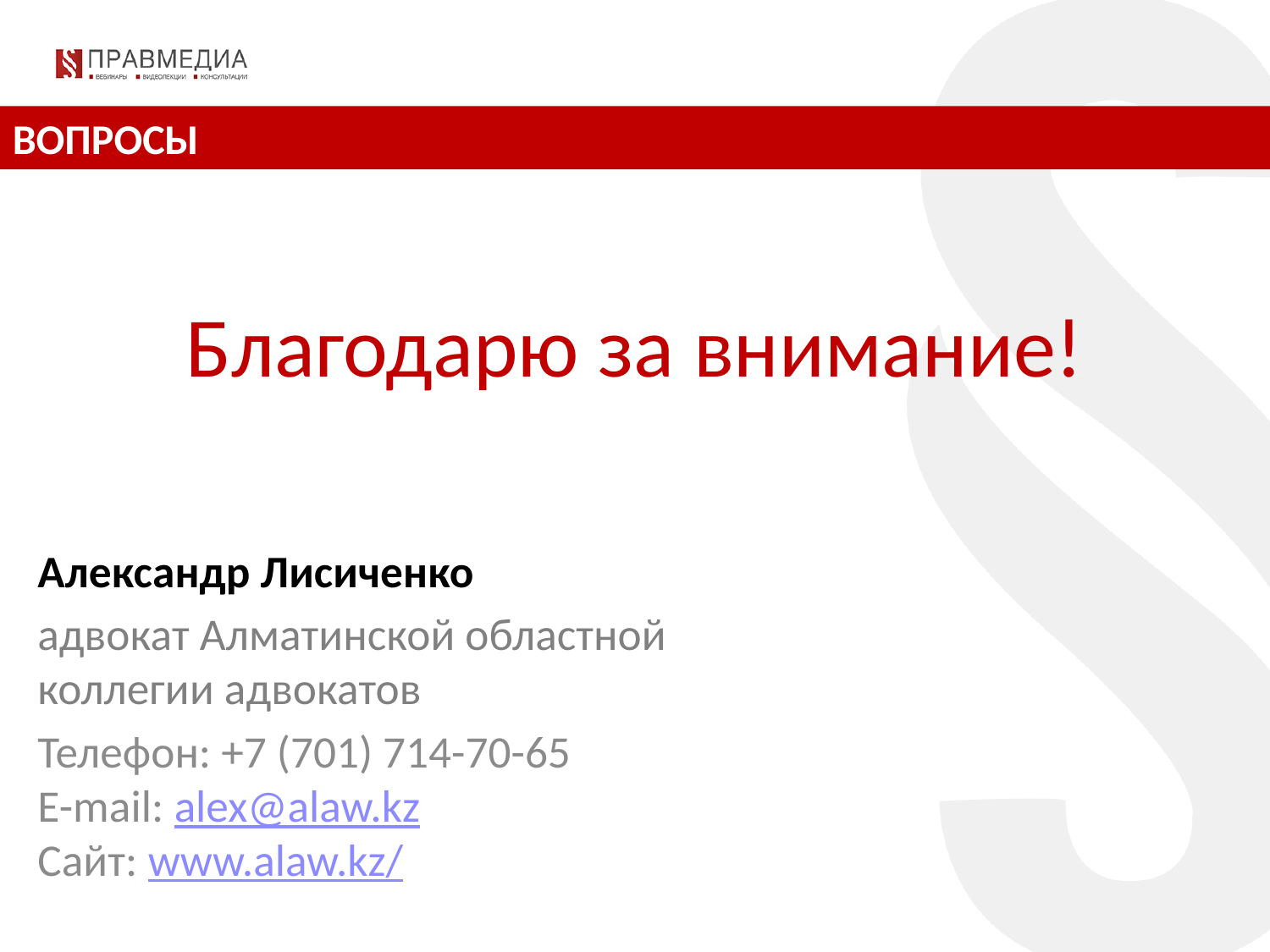

ВОПРОСЫ
Благодарю за внимание!
Александр Лисиченко
адвокат Алматинской областной коллегии адвокатов
Телефон: +7 (701) 714-70-65
E-mail: alex@alaw.kz
Сайт: www.alaw.kz/